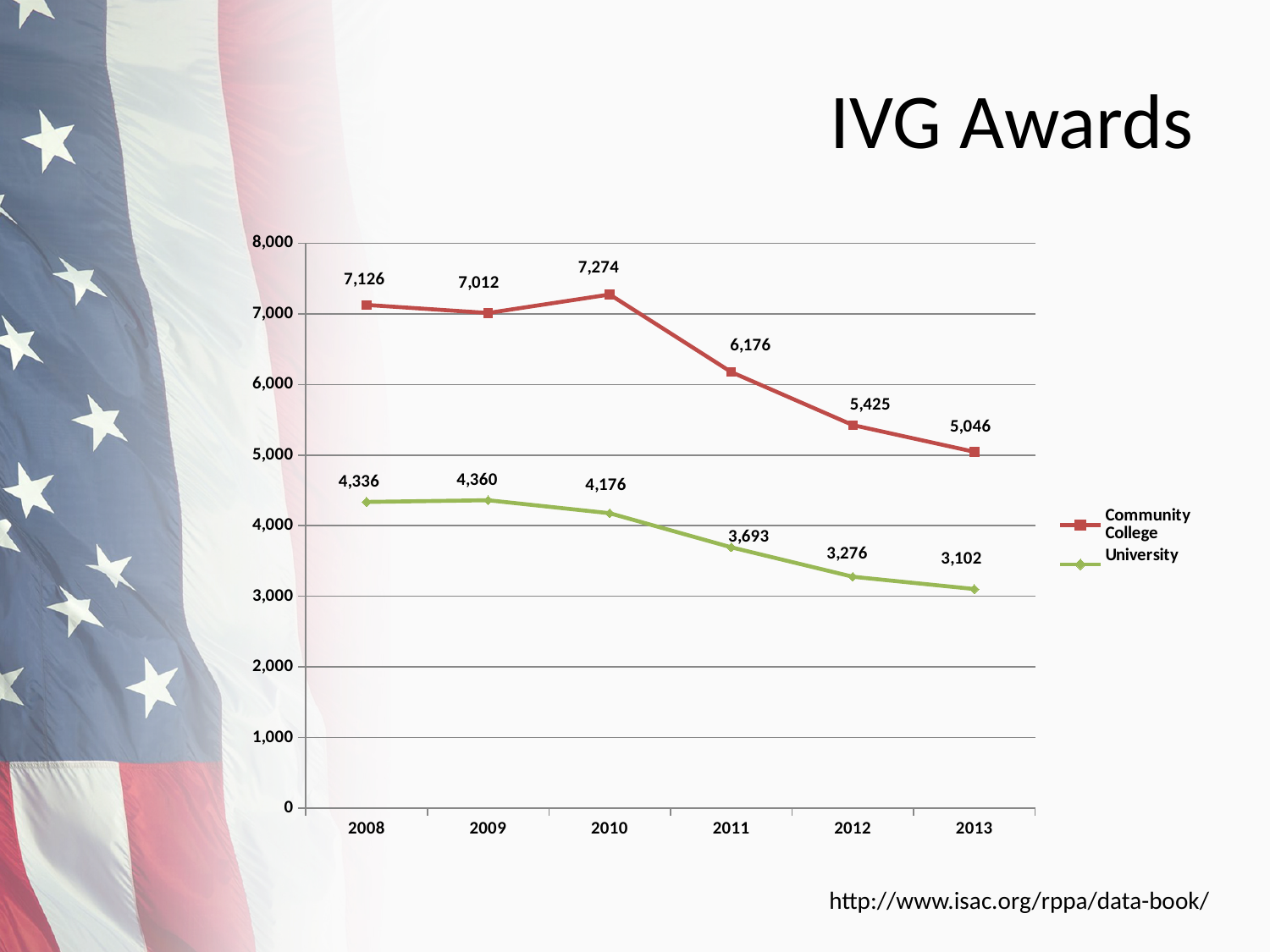

# IVG Awards

### Chart

| Category | Community
College | University |
|---|---|---|
| 2008 | 7126.0 | 4336.0 |
| 2009 | 7012.0 | 4360.0 |
| 2010 | 7274.0 | 4176.0 |
| 2011 | 6176.0 | 3693.0 |
| 2012 | 5425.0 | 3276.0 |
| 2013 | 5046.0 | 3102.0 |
http://www.isac.org/rppa/data-book/